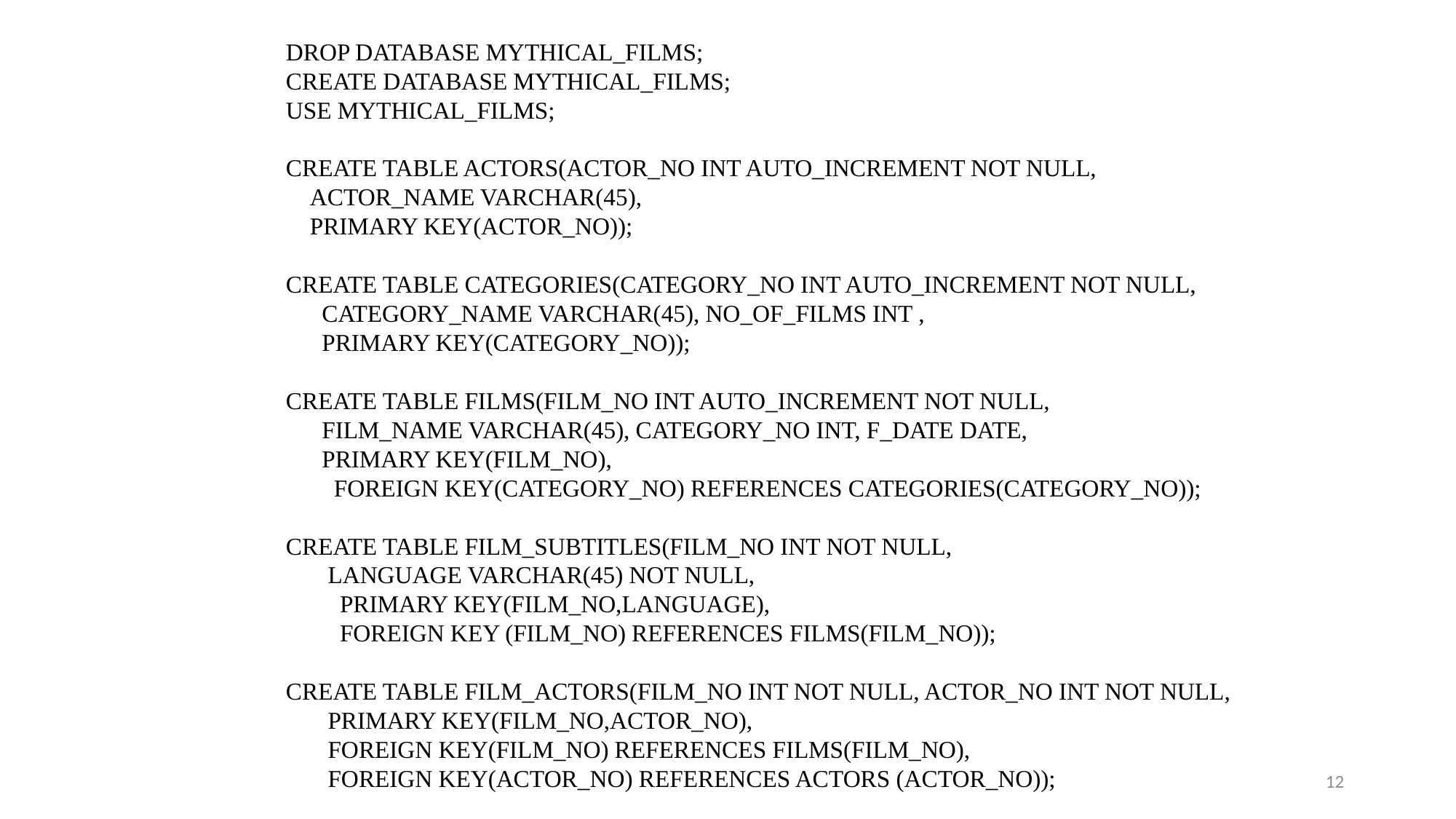

DROP DATABASE MYTHICAL_FILMS;
CREATE DATABASE MYTHICAL_FILMS;
USE MYTHICAL_FILMS;

CREATE TABLE ACTORS(ACTOR_NO INT AUTO_INCREMENT NOT NULL,
    ACTOR_NAME VARCHAR(45),
    PRIMARY KEY(ACTOR_NO));

CREATE TABLE CATEGORIES(CATEGORY_NO INT AUTO_INCREMENT NOT NULL,
      CATEGORY_NAME VARCHAR(45), NO_OF_FILMS INT ,
      PRIMARY KEY(CATEGORY_NO));

CREATE TABLE FILMS(FILM_NO INT AUTO_INCREMENT NOT NULL,
      FILM_NAME VARCHAR(45), CATEGORY_NO INT, F_DATE DATE,
      PRIMARY KEY(FILM_NO),
        FOREIGN KEY(CATEGORY_NO) REFERENCES CATEGORIES(CATEGORY_NO));

CREATE TABLE FILM_SUBTITLES(FILM_NO INT NOT NULL,
       LANGUAGE VARCHAR(45) NOT NULL,
         PRIMARY KEY(FILM_NO,LANGUAGE),
         FOREIGN KEY (FILM_NO) REFERENCES FILMS(FILM_NO));

CREATE TABLE FILM_ACTORS(FILM_NO INT NOT NULL, ACTOR_NO INT NOT NULL,
       PRIMARY KEY(FILM_NO,ACTOR_NO),
       FOREIGN KEY(FILM_NO) REFERENCES FILMS(FILM_NO),
       FOREIGN KEY(ACTOR_NO) REFERENCES ACTORS (ACTOR_NO));
12